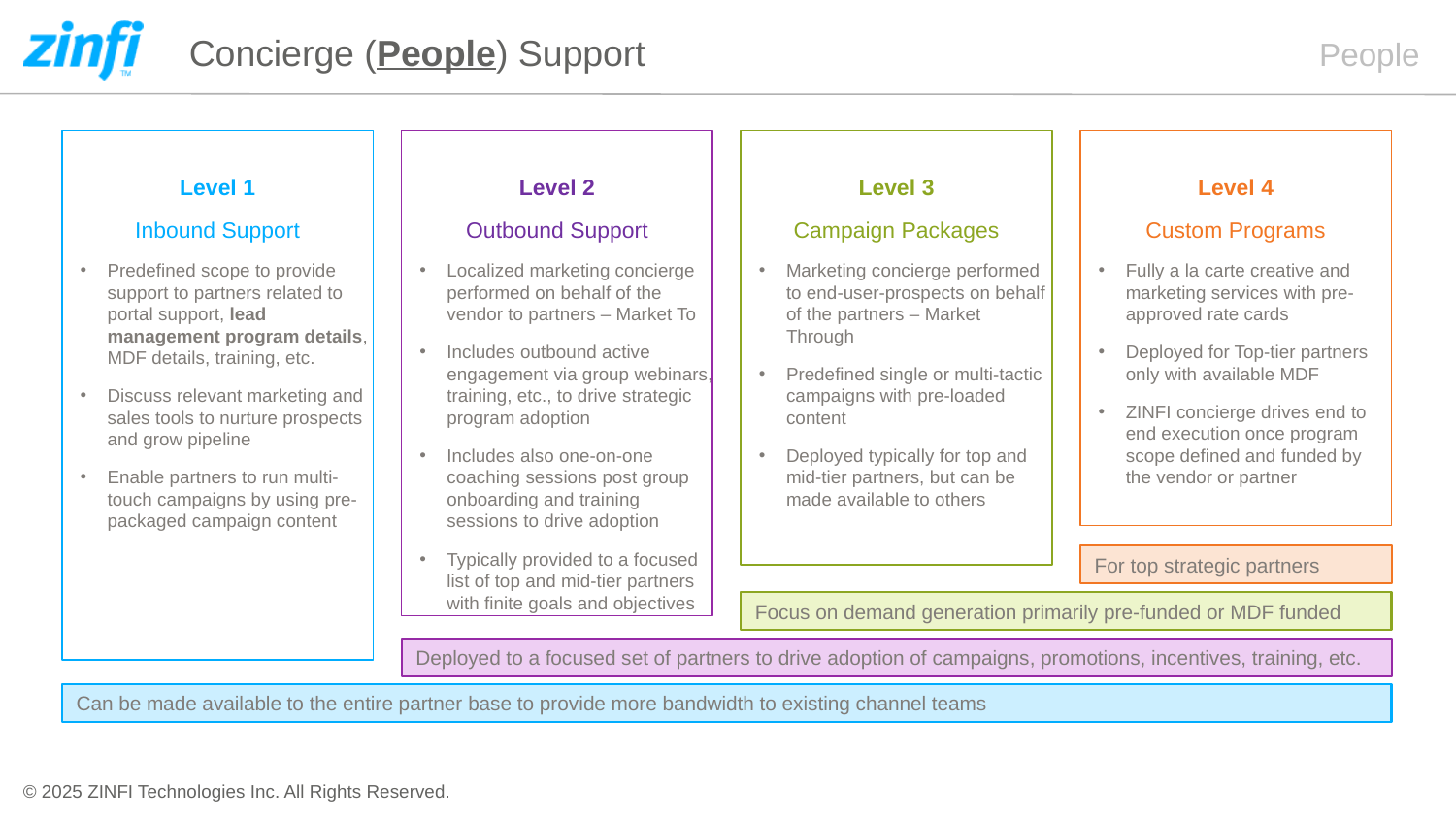

# Concierge (People) Support
People

Level 1
Inbound Support
Predefined scope to provide support to partners related to portal support, lead management program details, MDF details, training, etc.
Discuss relevant marketing and sales tools to nurture prospects and grow pipeline
Enable partners to run multi-touch campaigns by using pre-packaged campaign content

Level 2
Outbound Support
Localized marketing concierge performed on behalf of the vendor to partners – Market To
Includes outbound active engagement via group webinars, training, etc., to drive strategic program adoption
Includes also one-on-one coaching sessions post group onboarding and training sessions to drive adoption
Typically provided to a focused list of top and mid-tier partners with finite goals and objectives

Level 4
Custom Programs
Fully a la carte creative and marketing services with pre-approved rate cards
Deployed for Top-tier partners only with available MDF
ZINFI concierge drives end to end execution once program scope defined and funded by the vendor or partner

Level 3
Campaign Packages
Marketing concierge performed to end-user-prospects on behalf of the partners – Market Through
Predefined single or multi-tactic campaigns with pre-loaded content
Deployed typically for top and mid-tier partners, but can be made available to others
For top strategic partners
Focus on demand generation primarily pre-funded or MDF funded
Deployed to a focused set of partners to drive adoption of campaigns, promotions, incentives, training, etc.
Can be made available to the entire partner base to provide more bandwidth to existing channel teams